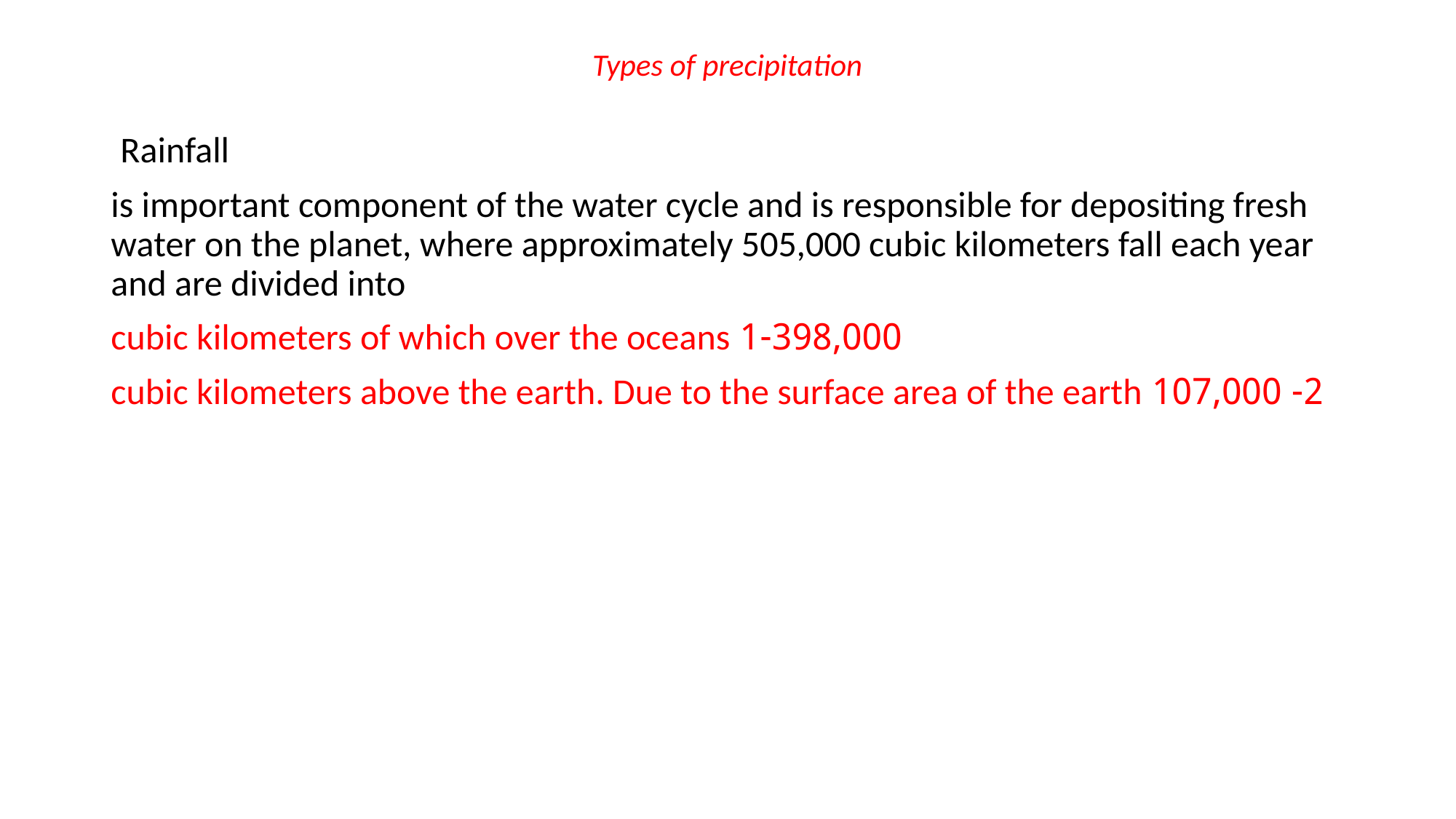

# Types of precipitation
Rainfall
is important component of the water cycle and is responsible for depositing fresh water on the planet, where approximately 505,000 cubic kilometers fall each year and are divided into
1-398,000 cubic kilometers of which over the oceans
2- 107,000 cubic kilometers above the earth. Due to the surface area of the earth